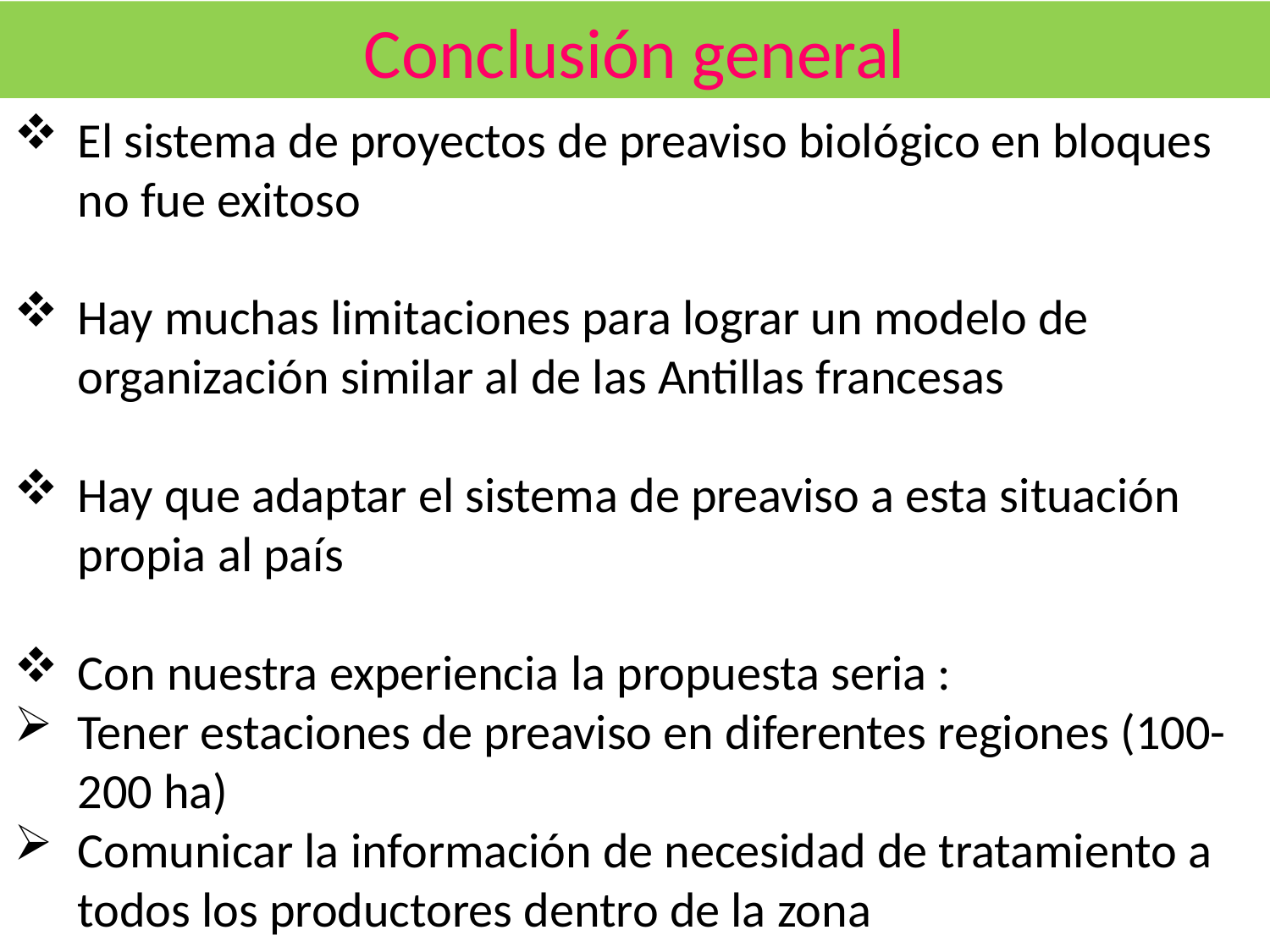

Conclusión general
El sistema de proyectos de preaviso biológico en bloques no fue exitoso

Hay muchas limitaciones para lograr un modelo de organización similar al de las Antillas francesas

Hay que adaptar el sistema de preaviso a esta situación propia al país

Con nuestra experiencia la propuesta seria :
Tener estaciones de preaviso en diferentes regiones (100-200 ha)
Comunicar la información de necesidad de tratamiento a todos los productores dentro de la zona